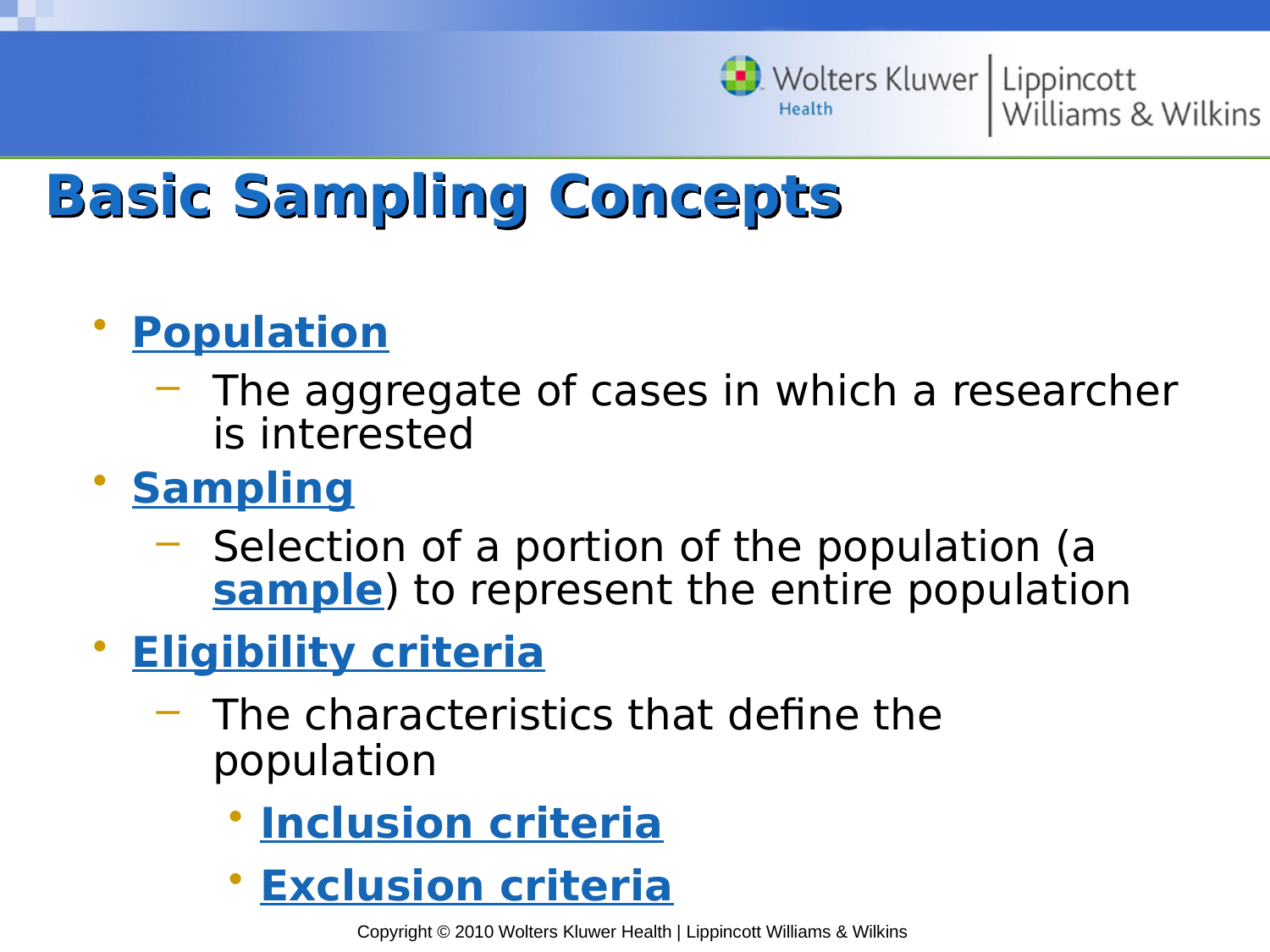

# Basic Sampling Concepts

Population
The aggregate of cases in which a researcher is interested
Sampling
Selection of a portion of the population (a sample) to represent the entire population
Eligibility criteria
The characteristics that define the population
Inclusion criteria
Exclusion criteria